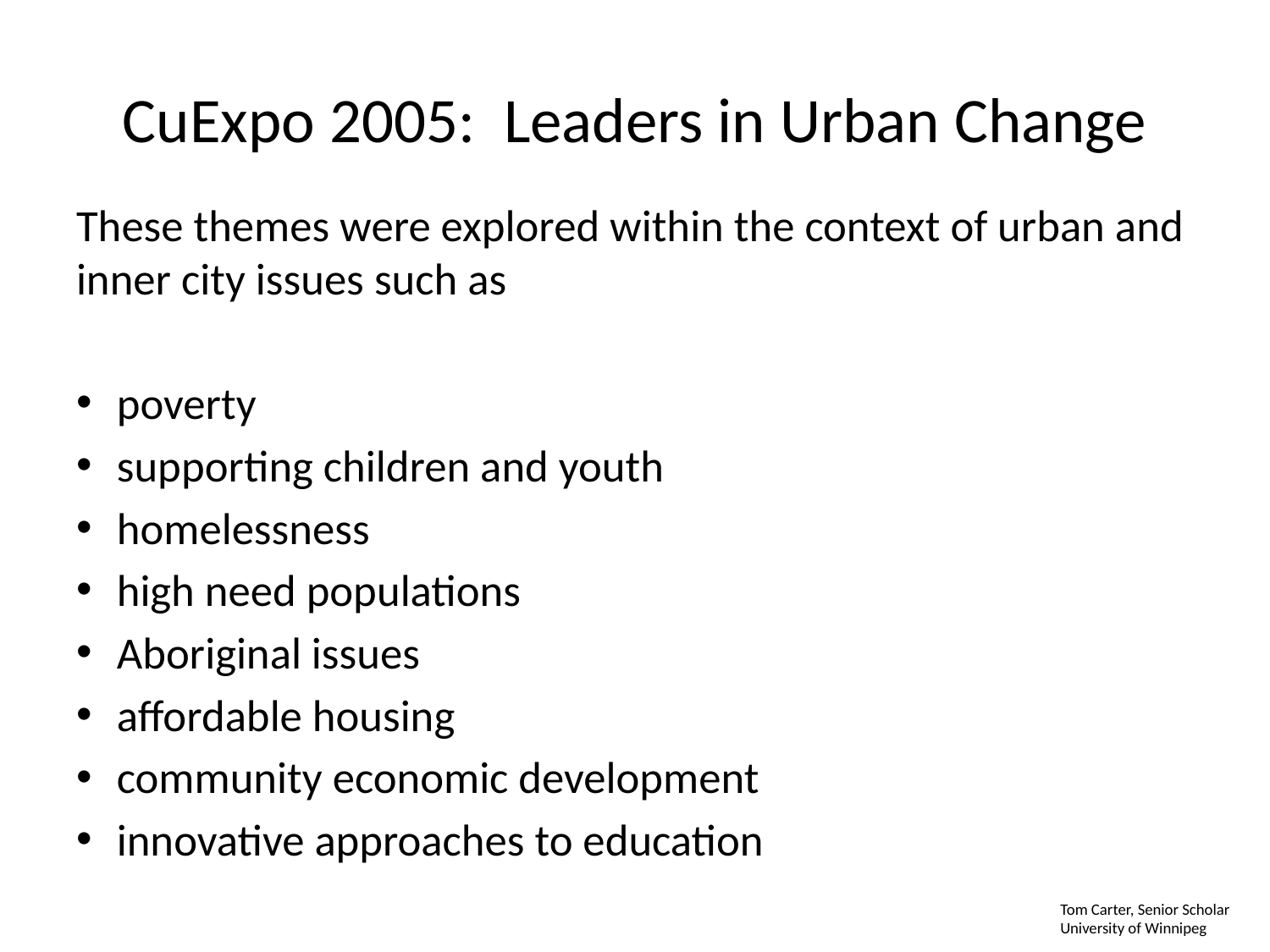

# CuExpo 2005:  Leaders in Urban Change
These themes were explored within the context of urban and inner city issues such as

poverty
supporting children and youth
homelessness
high need populations
Aboriginal issues
affordable housing
community economic development
innovative approaches to education
Tom Carter, Senior Scholar
University of Winnipeg